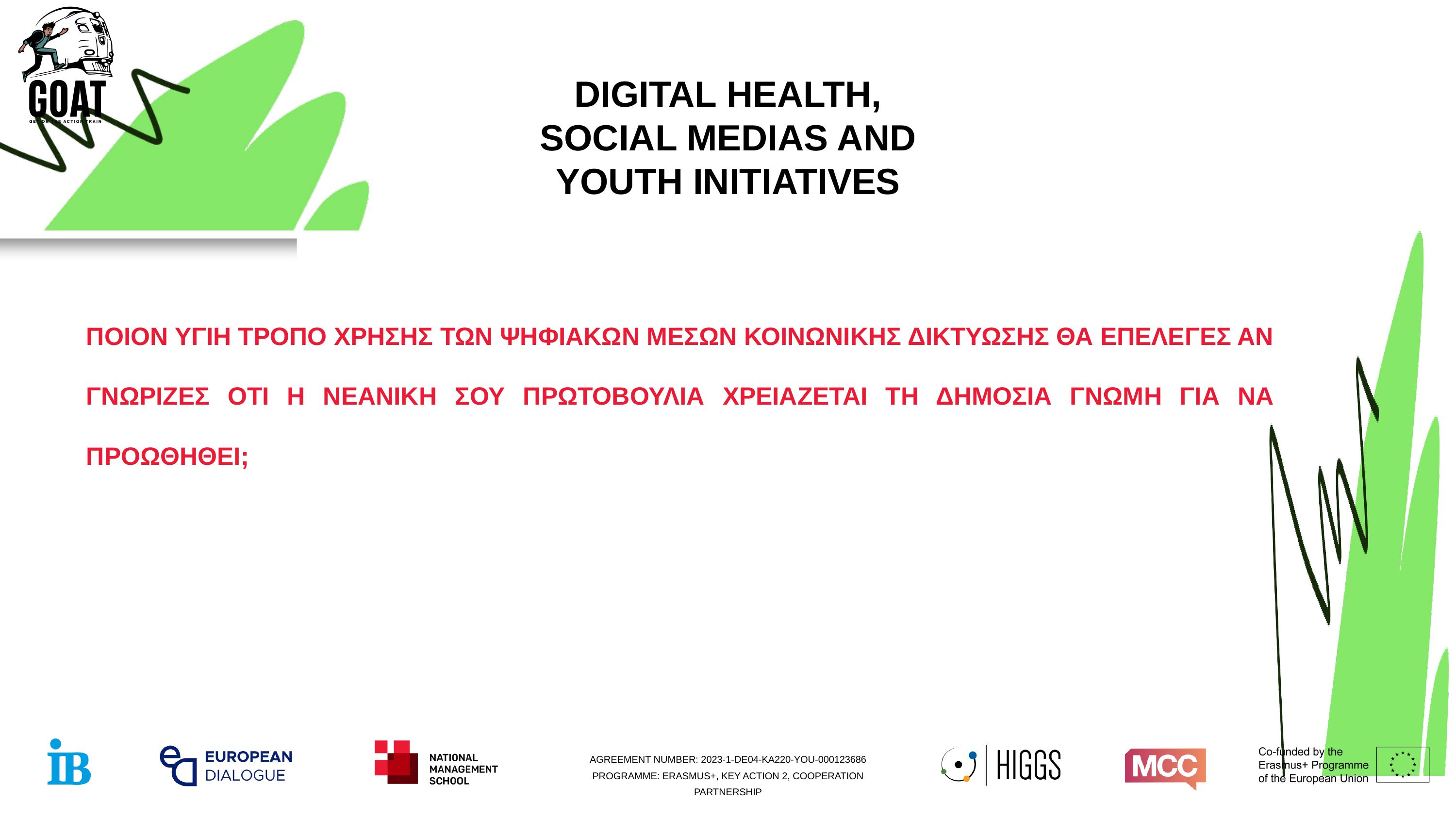

DIGITAL HEALTH, SOCIAL MEDIAS AND YOUTH INITIATIVES
ΠΟΙΟΝ ΥΓΙΗ ΤΡΟΠΟ ΧΡΗΣΗΣ ΤΩΝ ΨΗΦΙΑΚΩΝ ΜΕΣΩΝ ΚΟΙΝΩΝΙΚΗΣ ΔΙΚΤΥΩΣΗΣ ΘΑ ΕΠΕΛΕΓΕΣ ΑΝ ΓΝΩΡΙΖΕΣ ΟΤΙ Η ΝΕΑΝΙΚΗ ΣΟΥ ΠΡΩΤΟΒΟΥΛΙΑ ΧΡΕΙΑΖΕΤΑΙ ΤΗ ΔΗΜΟΣΙΑ ΓΝΩΜΗ ΓΙΑ ΝΑ ΠΡΟΩΘΗΘΕΙ;

AGREEMENT NUMBER: 2023-1-DE04-KA220-YOU-000123686 PROGRAMME: ERASMUS+, KEY ACTION 2, COOPERATION PARTNERSHIP